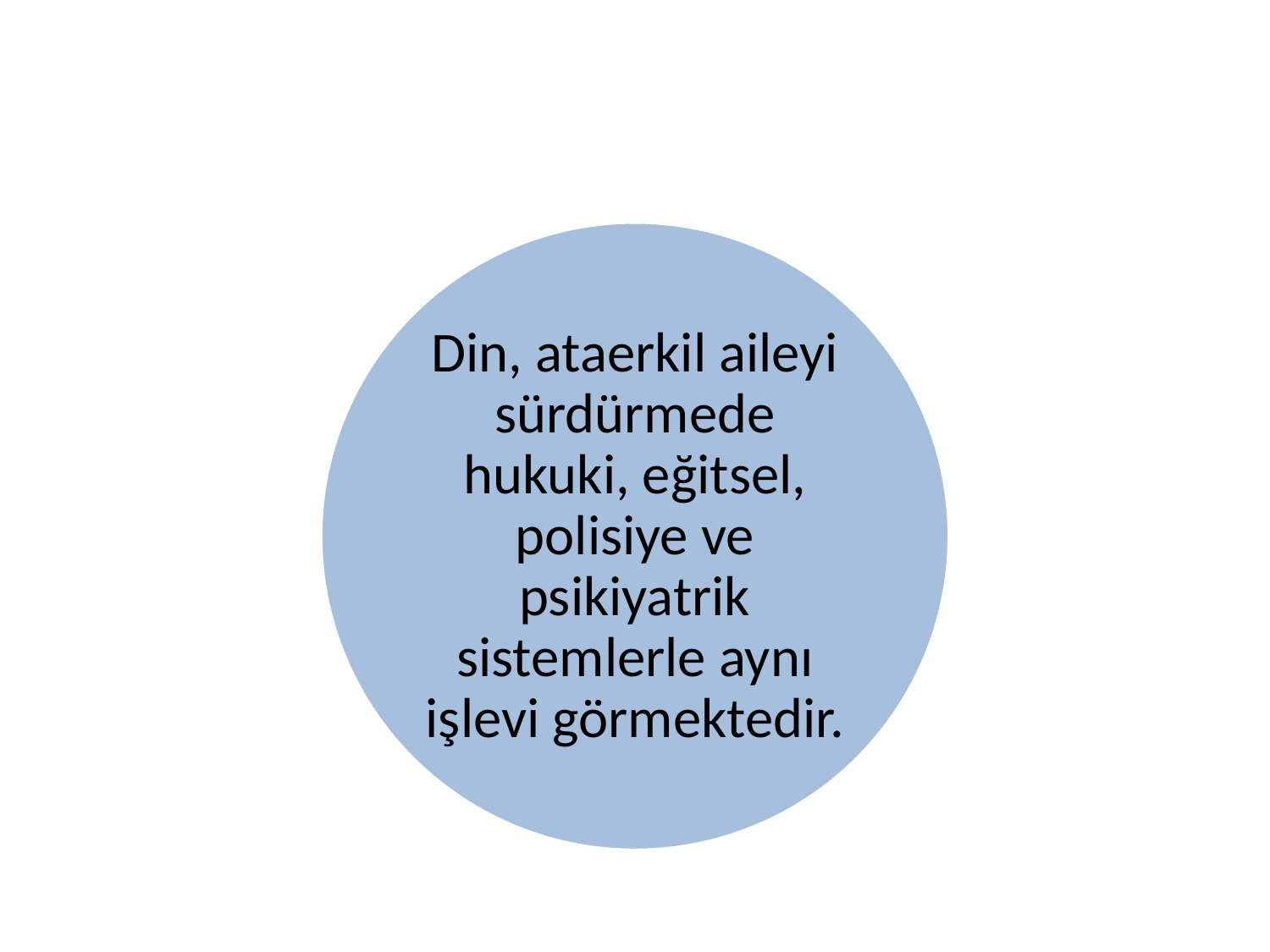

#
Din, ataerkil aileyi sürdürmede hukuki, eğitsel, polisiye ve psikiyatrik sistemlerle aynı işlevi görmektedir.